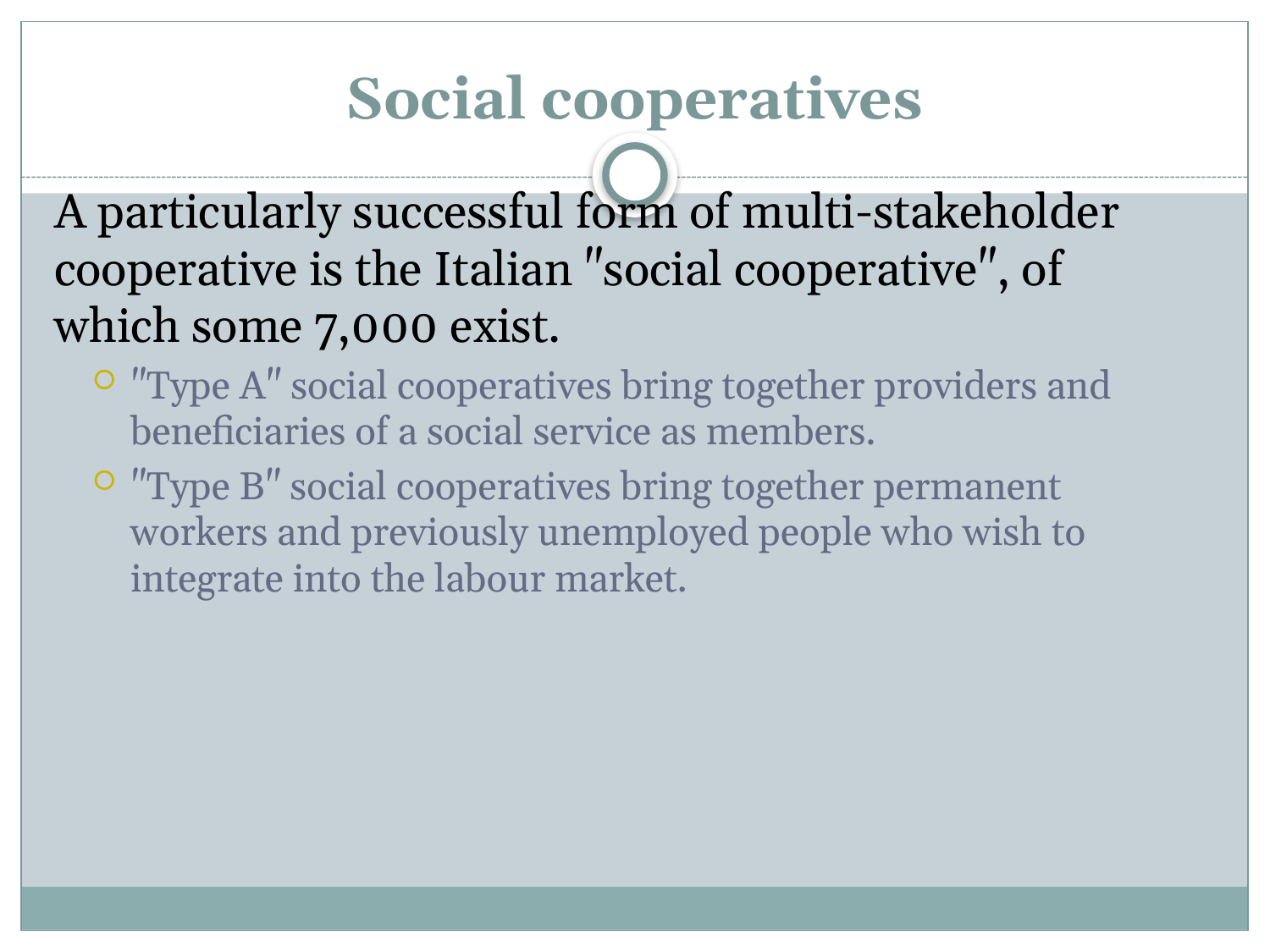

# Social cooperatives
A particularly successful form of multi-stakeholder cooperative is the Italian "social cooperative", of which some 7,000 exist.
"Type A" social cooperatives bring together providers and beneficiaries of a social service as members.
"Type B" social cooperatives bring together permanent workers and previously unemployed people who wish to integrate into the labour market.